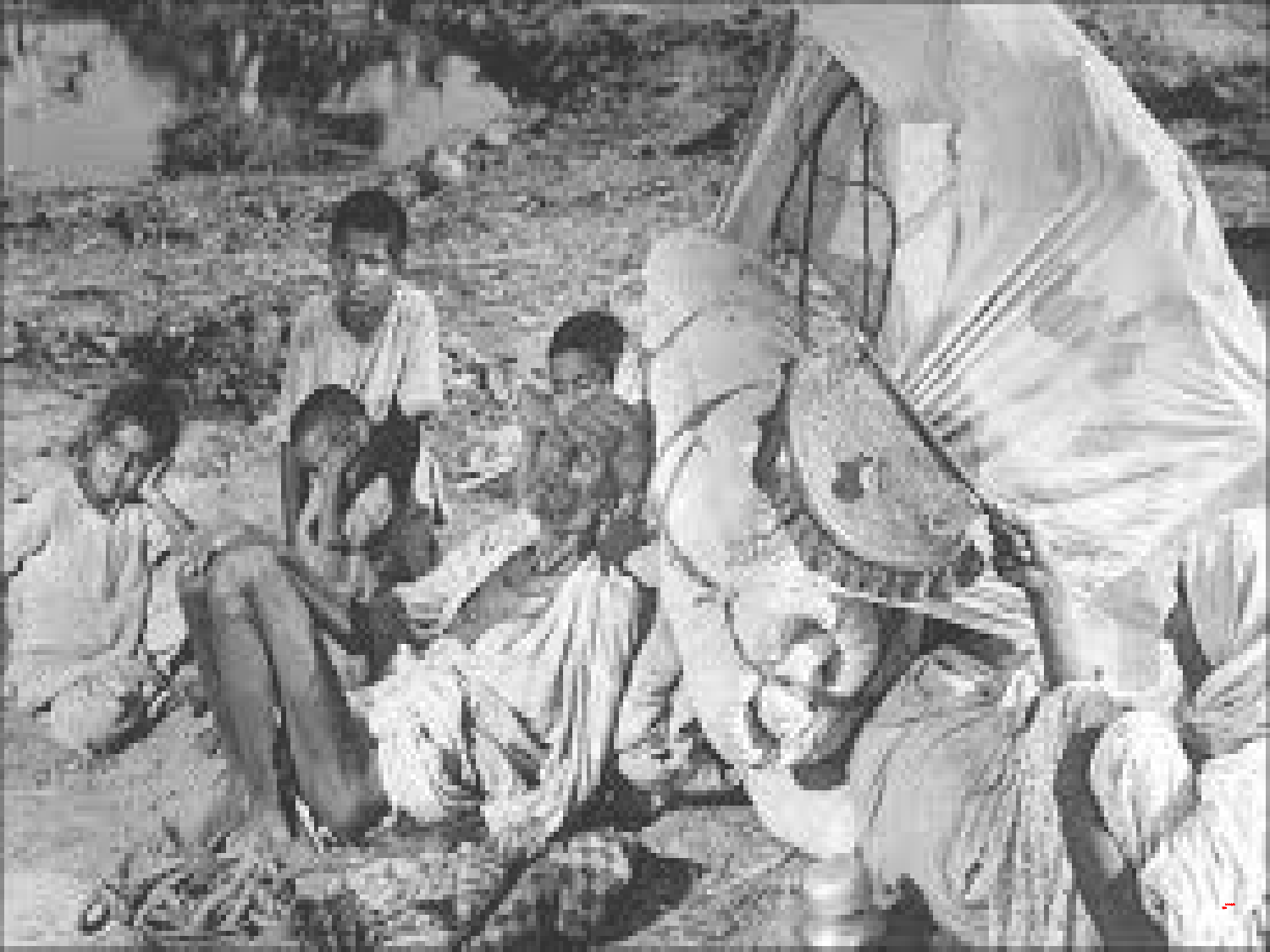

# 'Exhaustion brought them to their knees' Source:  Scoop Whoop